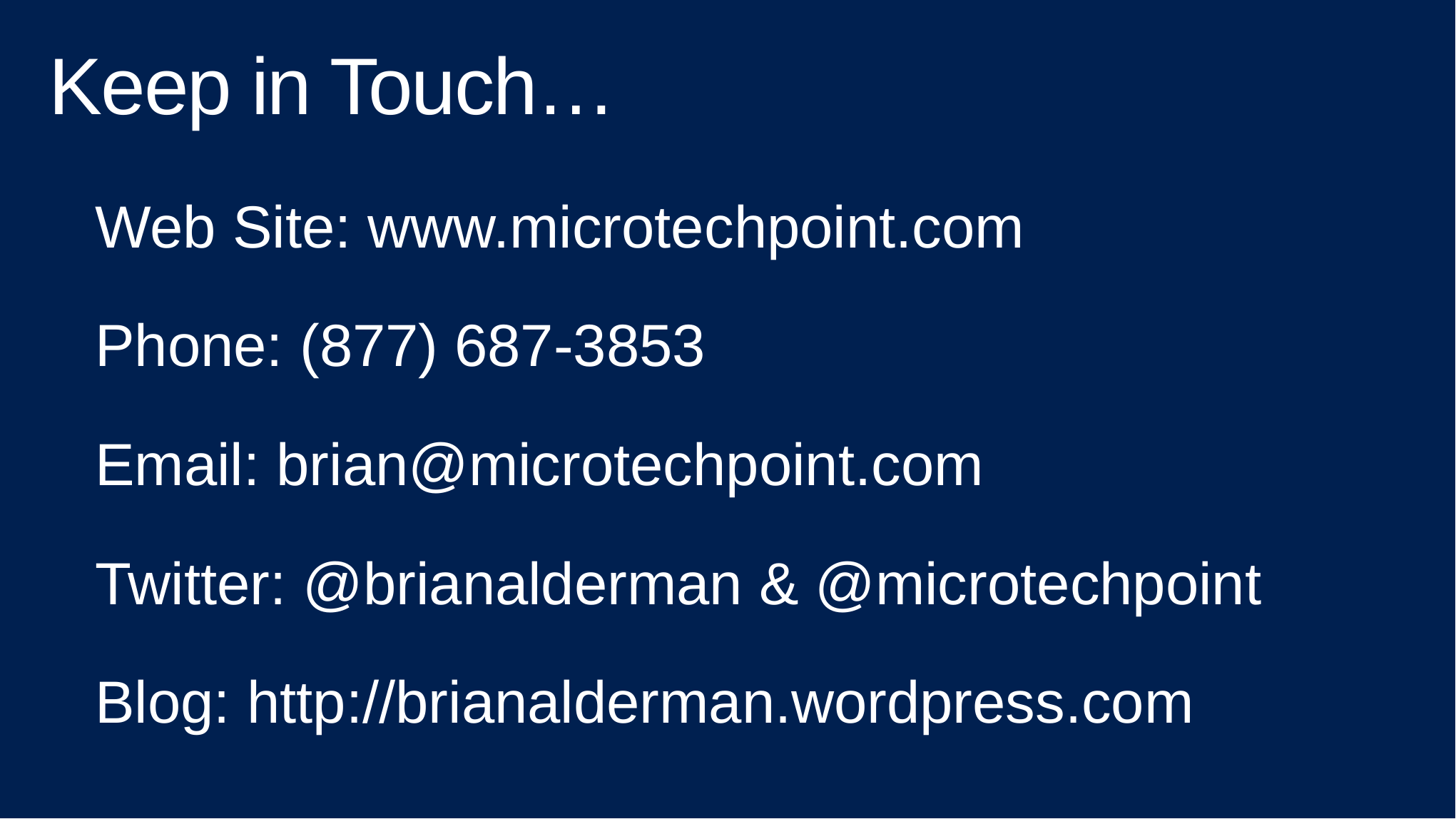

# Keep in Touch…
Web Site: www.microtechpoint.com
Phone: (877) 687-3853
Email: brian@microtechpoint.com
Twitter: @brianalderman & @microtechpoint
Blog: http://brianalderman.wordpress.com